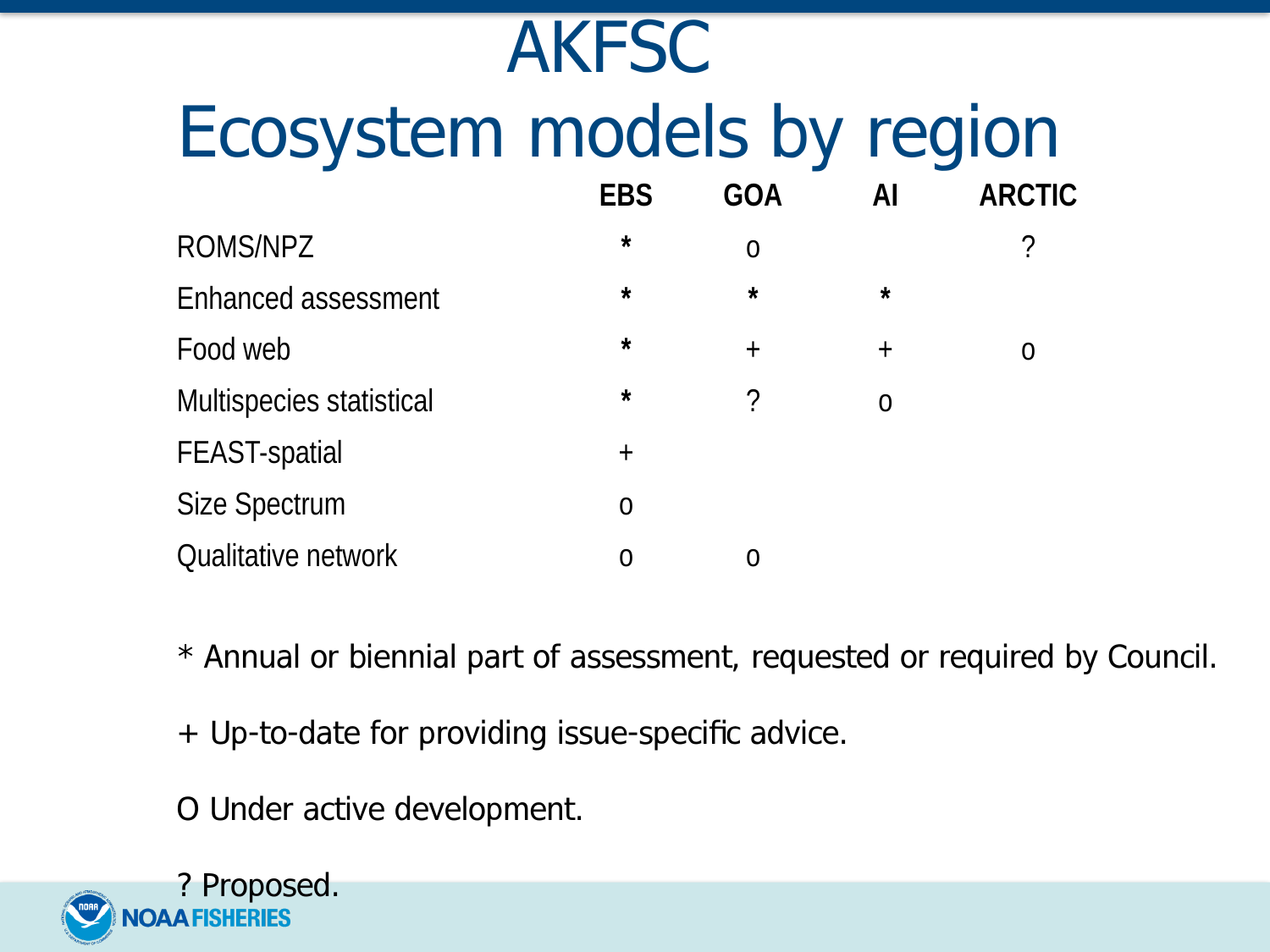

# AKFSC Ecosystem models by region
|  | EBS | GOA | AI | ARCTIC |
| --- | --- | --- | --- | --- |
| ROMS/NPZ | \* | o |  | ? |
| Enhanced assessment | \* | \* | \* |  |
| Food web | \* | + | + | o |
| Multispecies statistical | \* | ? | o |  |
| FEAST-spatial | + |  |  |  |
| Size Spectrum | o |  |  |  |
| Qualitative network | o | o |  |  |
* Annual or biennial part of assessment, requested or required by Council.

+ Up-to-date for providing issue-specific advice.

O Under active development.

? Proposed.